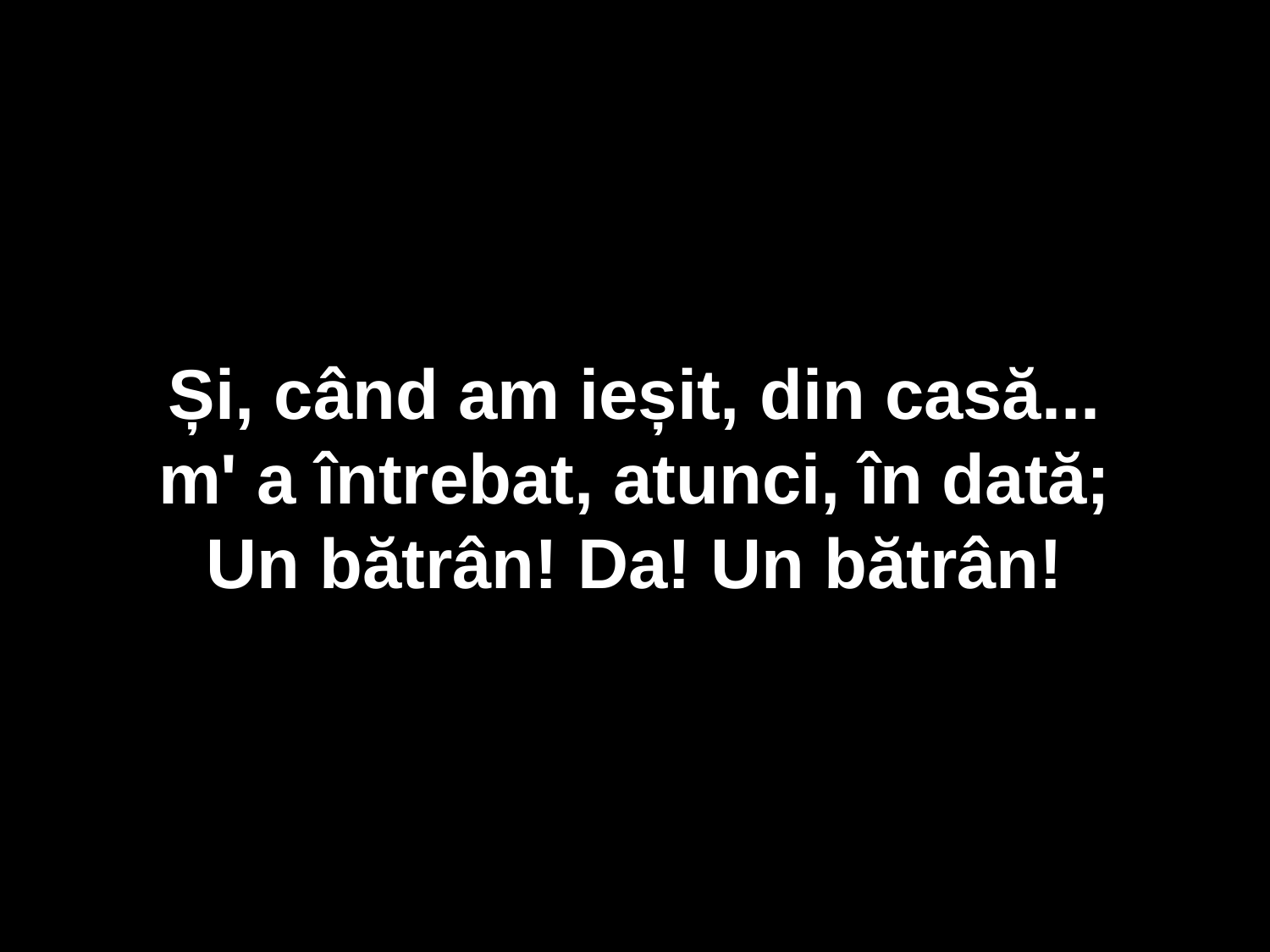

Și, când am ieșit, din casă...
m' a întrebat, atunci, în dată;
Un bătrân! Da! Un bătrân!